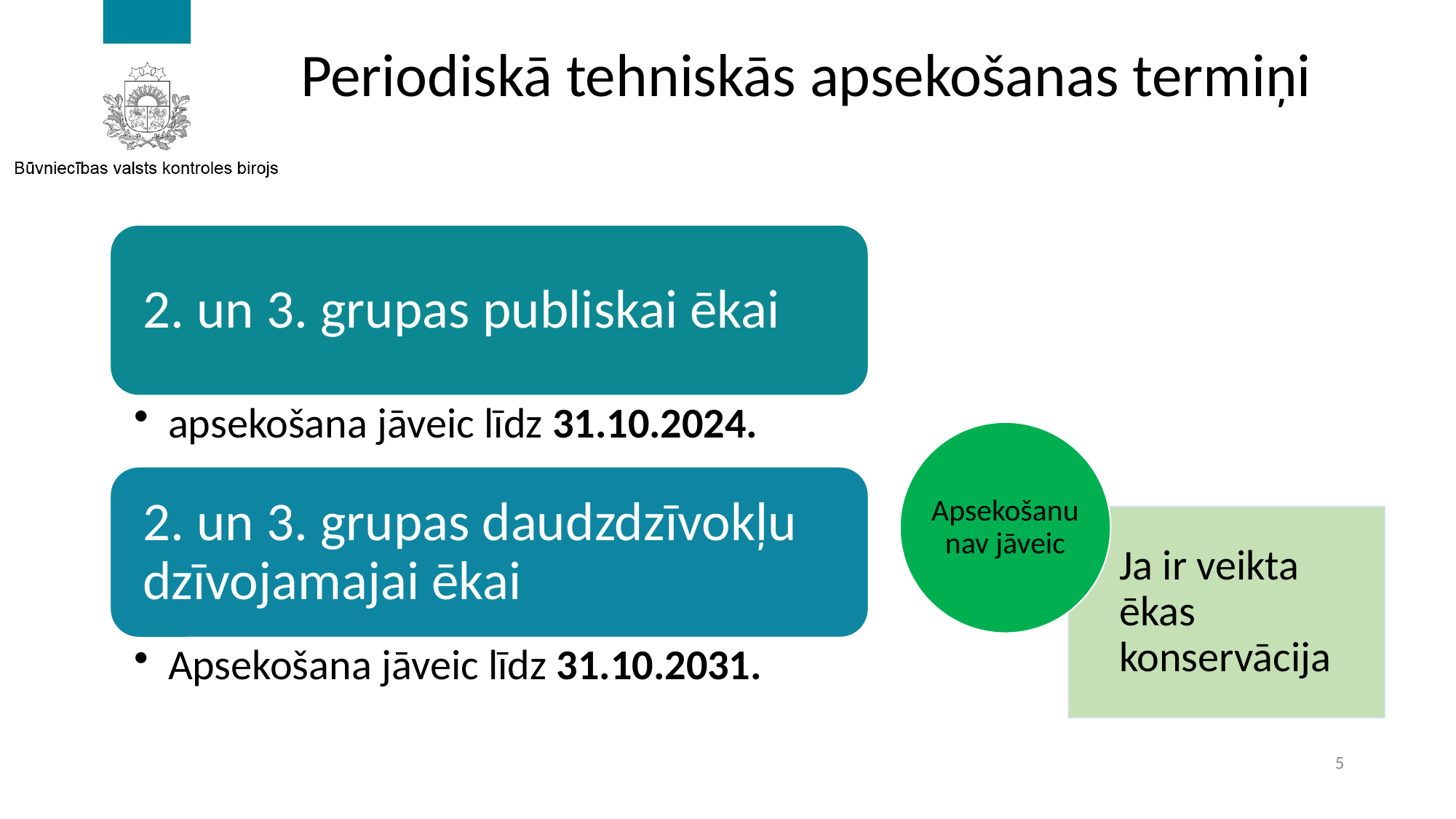

# Periodiskā tehniskās apsekošanas termiņi
2. un 3. grupas publiskai ēkai
apsekošana jāveic līdz 31.10.2024.
2. un 3. grupas daudzdzīvokļu dzīvojamajai ēkai
Apsekošana jāveic līdz 31.10.2031.
Ja ir veikta ēkas konservācija
Apsekošanu nav jāveic
5